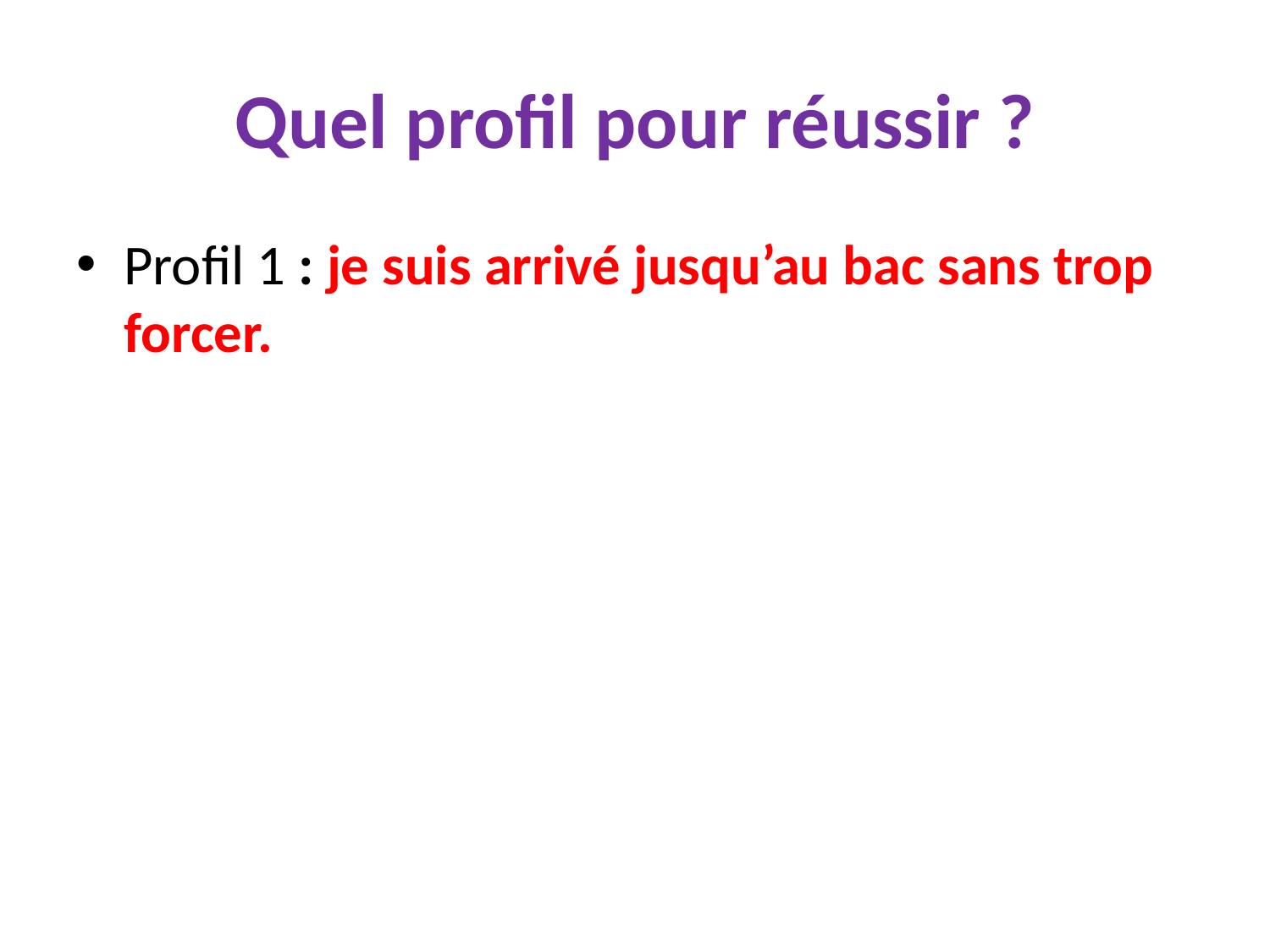

# Quel profil pour réussir ?
Profil 1 : je suis arrivé jusqu’au bac sans trop forcer.